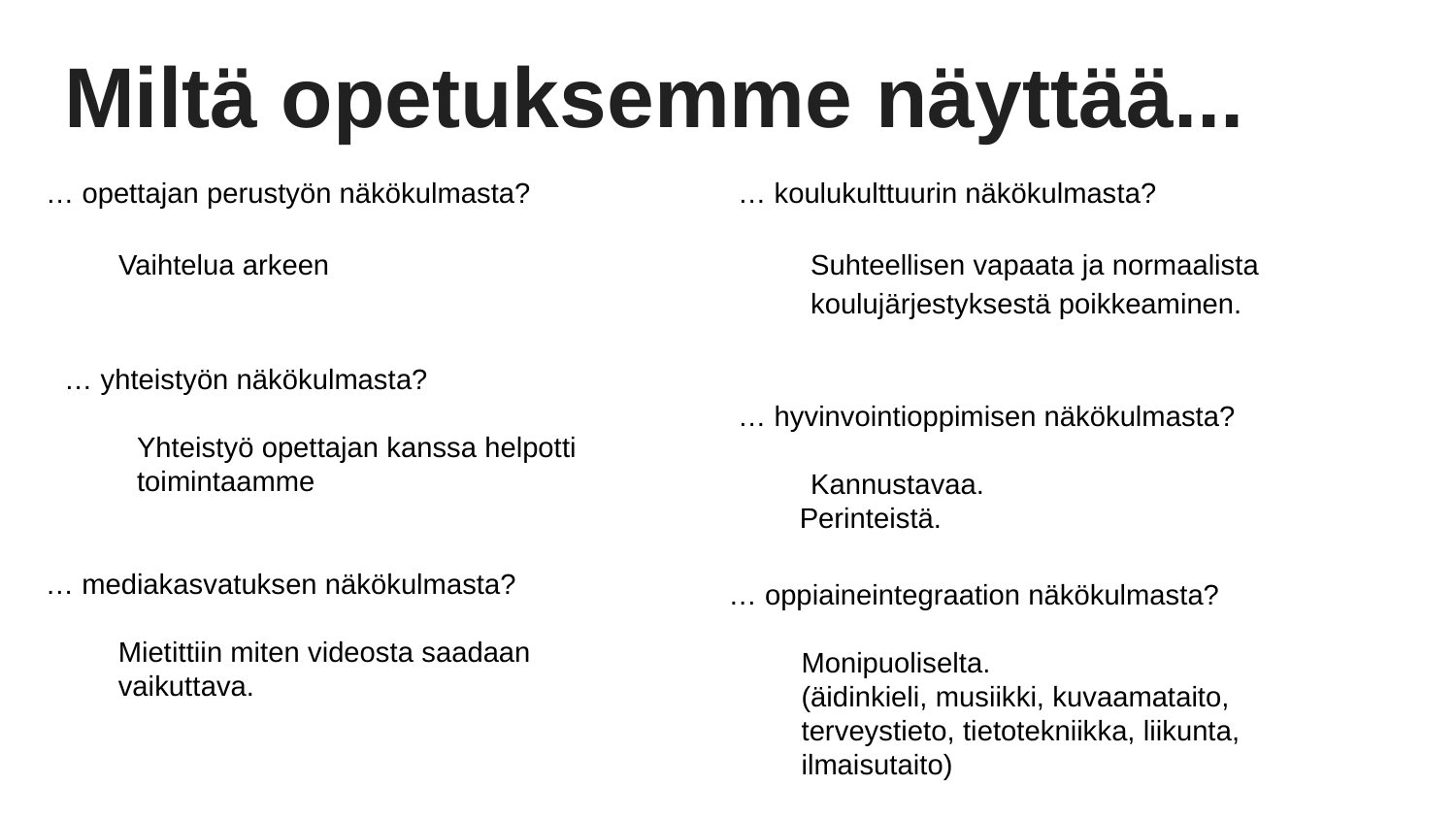

# Miltä opetuksemme näyttää...
… opettajan perustyön näkökulmasta?
Vaihtelua arkeen

… koulukulttuurin näkökulmasta?
Suhteellisen vapaata ja normaalista koulujärjestyksestä poikkeaminen.

… yhteistyön näkökulmasta?

Yhteistyö opettajan kanssa helpotti toimintaamme
… hyvinvointioppimisen näkökulmasta?

Kannustavaa.
Perinteistä.
… mediakasvatuksen näkökulmasta?

Mietittiin miten videosta saadaan vaikuttava.
… oppiaineintegraation näkökulmasta?

Monipuoliselta.
(äidinkieli, musiikki, kuvaamataito, terveystieto, tietotekniikka, liikunta, ilmaisutaito)